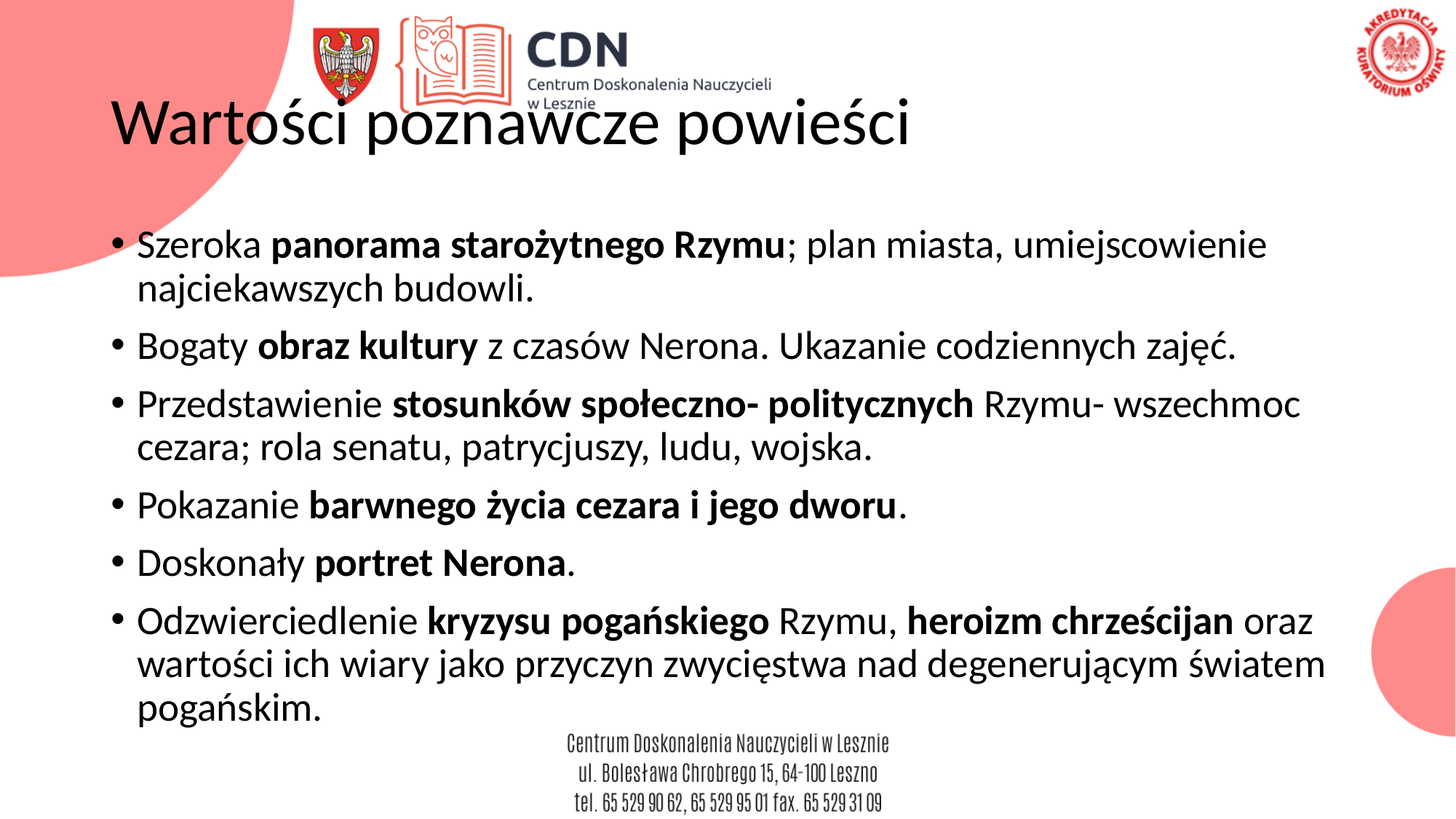

# Wartości poznawcze powieści
Szeroka panorama starożytnego Rzymu; plan miasta, umiejscowienie najciekawszych budowli.
Bogaty obraz kultury z czasów Nerona. Ukazanie codziennych zajęć.
Przedstawienie stosunków społeczno- politycznych Rzymu- wszechmoc cezara; rola senatu, patrycjuszy, ludu, wojska.
Pokazanie barwnego życia cezara i jego dworu.
Doskonały portret Nerona.
Odzwierciedlenie kryzysu pogańskiego Rzymu, heroizm chrześcijan oraz wartości ich wiary jako przyczyn zwycięstwa nad degenerującym światem pogańskim.